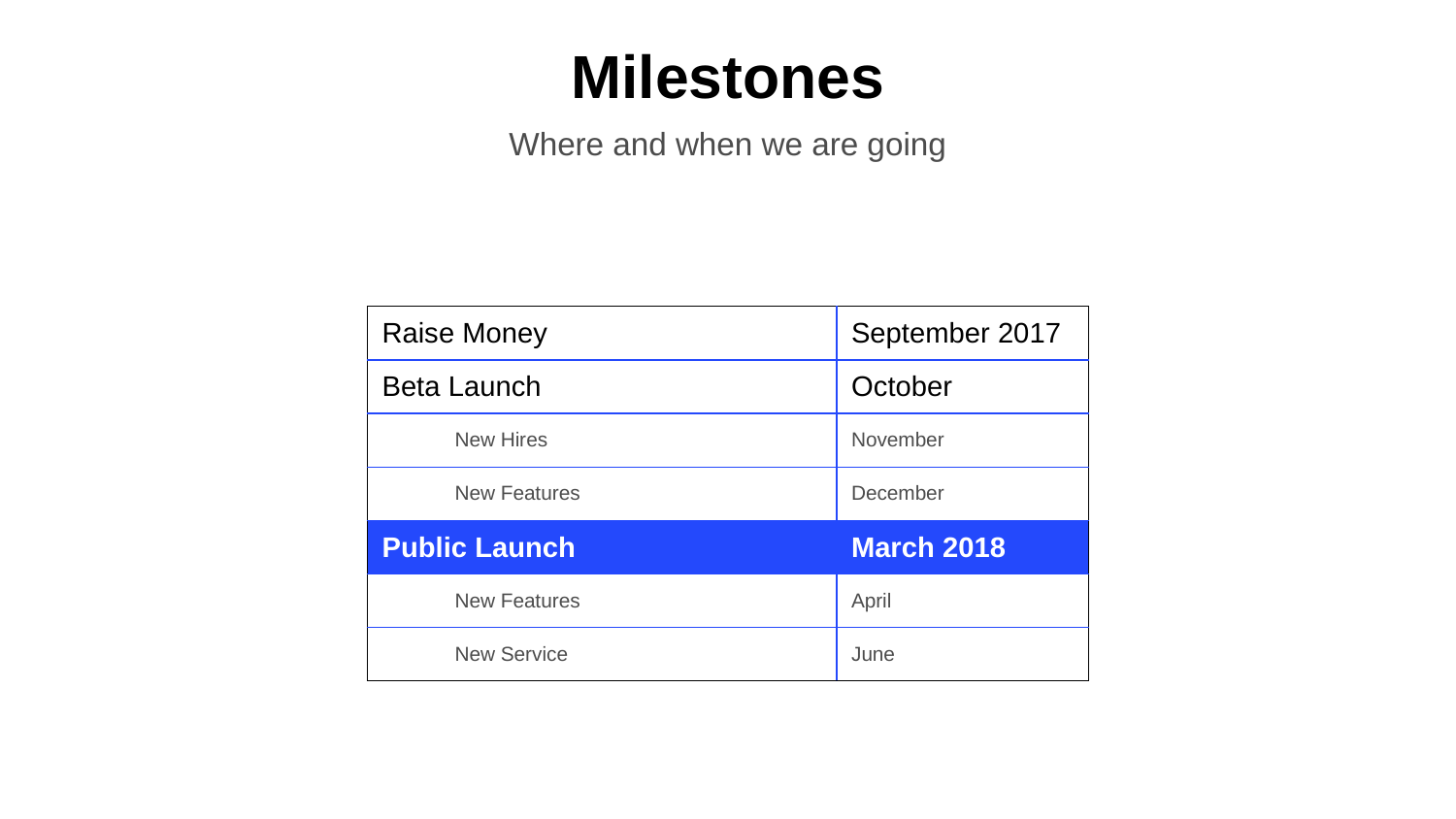

# Milestones
Where and when we are going
| Raise Money | September 2017 |
| --- | --- |
| Beta Launch | October |
| New Hires | November |
| New Features | December |
| Public Launch | March 2018 |
| New Features | April |
| New Service | June |